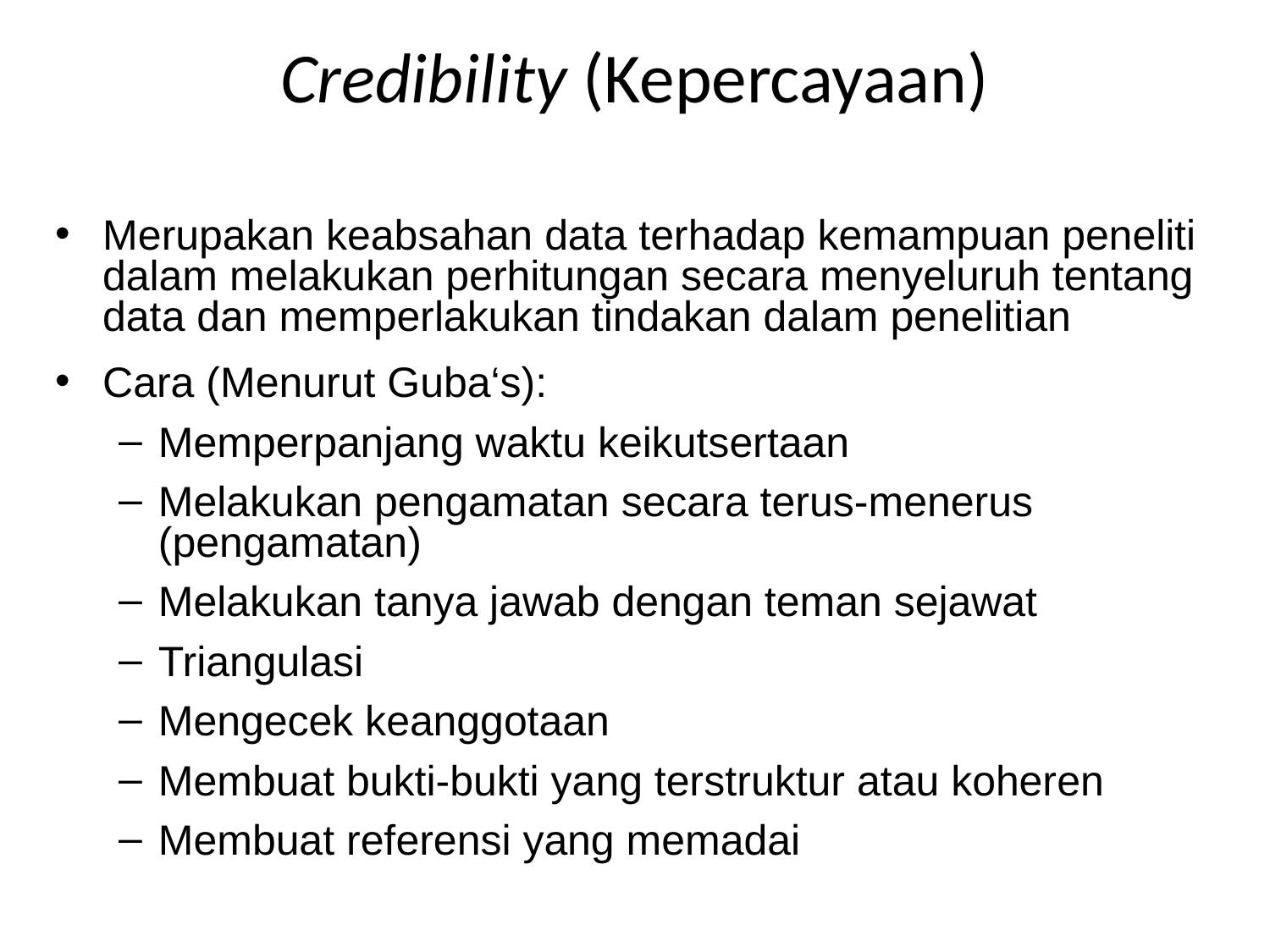

# Credibility (Kepercayaan)
Merupakan keabsahan data terhadap kemampuan peneliti dalam melakukan perhitungan secara menyeluruh tentang data dan memperlakukan tindakan dalam penelitian
Cara (Menurut Guba‘s):
Memperpanjang waktu keikutsertaan
Melakukan pengamatan secara terus-menerus (pengamatan)
Melakukan tanya jawab dengan teman sejawat
Triangulasi
Mengecek keanggotaan
Membuat bukti-bukti yang terstruktur atau koheren
Membuat referensi yang memadai